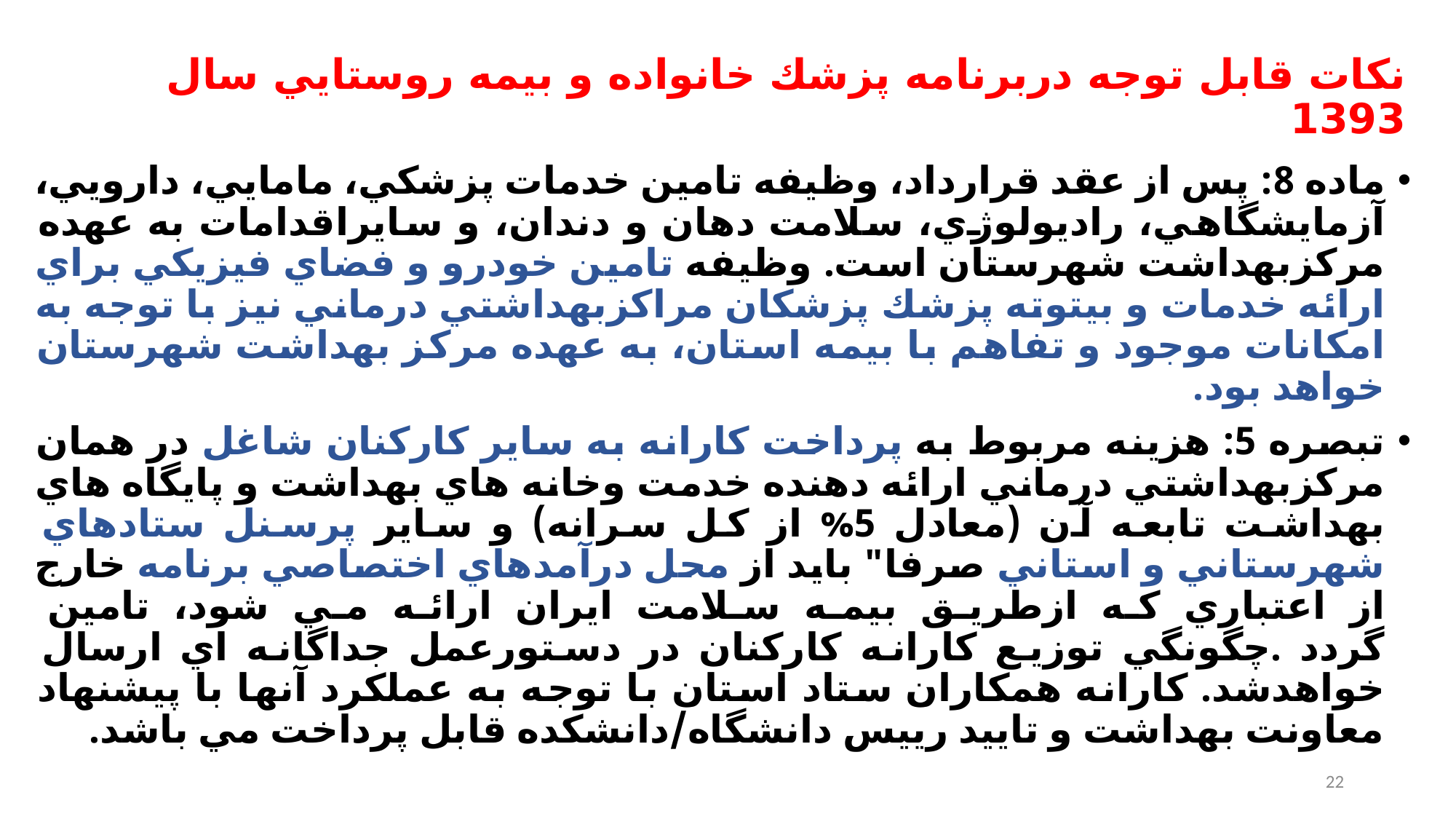

# نكات قابل توجه دربرنامه پزشك خانواده و بيمه روستايي سال 1393
ماده 8: پس از عقد قرارداد، وظيفه تامين خدمات پزشكي، مامايي، دارويي، آزمايشگاهي، راديولوژي، سلامت دهان و دندان، و سايراقدامات به عهده مركزبهداشت شهرستان است. وظيفه تامين خودرو و فضاي فيزيكي براي ارائه خدمات و بيتوته پزشك پزشكان مراكزبهداشتي درماني نيز با توجه به امكانات موجود و تفاهم با بيمه استان، به عهده مركز بهداشت شهرستان خواهد بود.
تبصره 5: هزينه مربوط به پرداخت كارانه به ساير كاركنان شاغل در همان مركزبهداشتي درماني ارائه دهنده خدمت وخانه هاي بهداشت و پايگاه هاي بهداشت تابعه آن (معادل 5% از كل سرانه) و ساير پرسنل ستادهاي شهرستاني و استاني صرفا" بايد از محل درآمدهاي اختصاصي برنامه خارج از اعتباري كه ازطريق بيمه سلامت ايران ارائه مي شود، تامين گردد .چگونگي توزيع كارانه كاركنان در دستورعمل جداگانه اي ارسال خواهدشد. كارانه همكاران ستاد استان با توجه به عملكرد آنها با پيشنهاد معاونت بهداشت و تاييد رييس دانشگاه/دانشكده قابل پرداخت مي باشد.
22